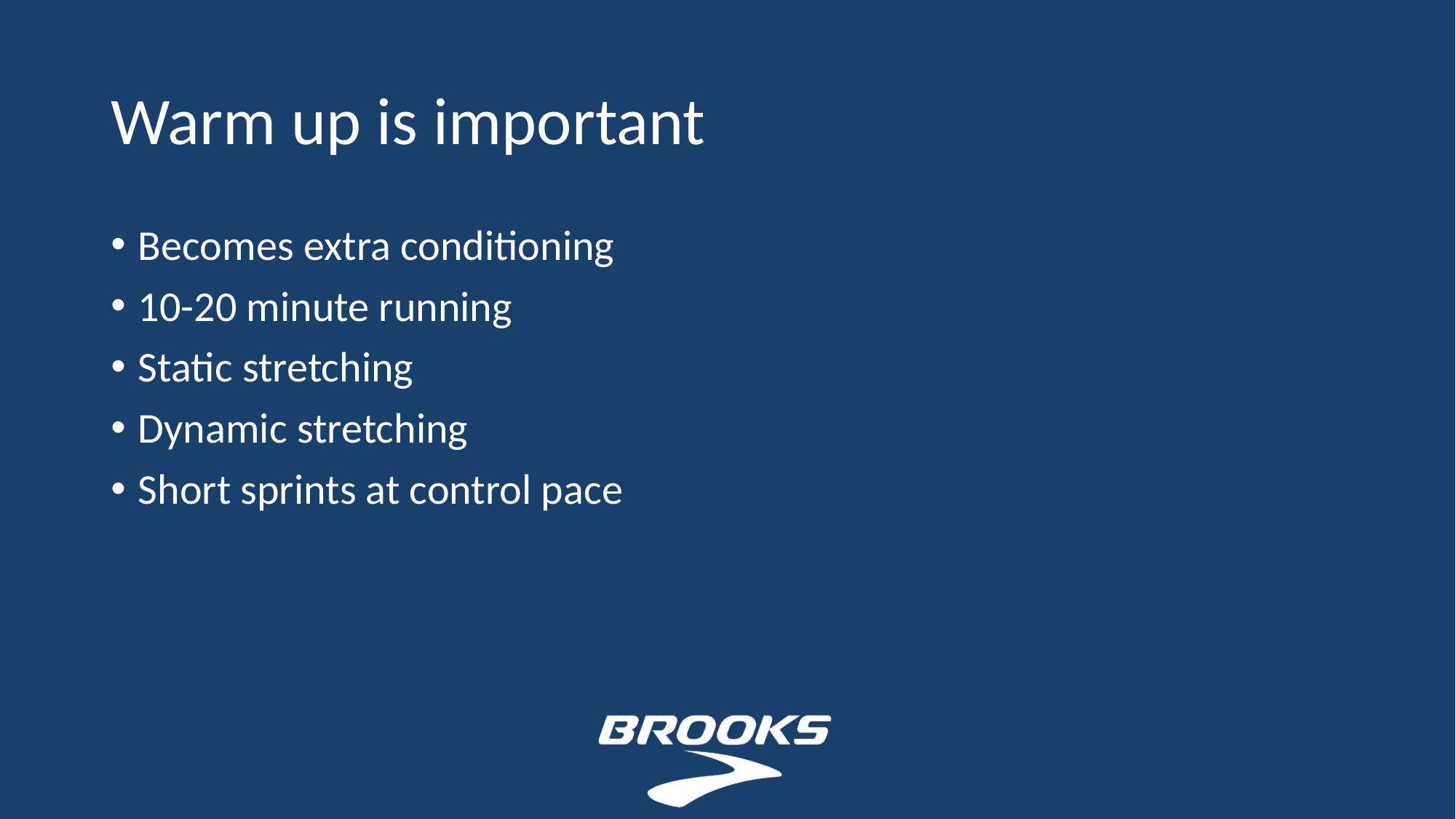

# Warm up is important
Becomes extra conditioning
10-20 minute running
Static stretching
Dynamic stretching
Short sprints at control pace